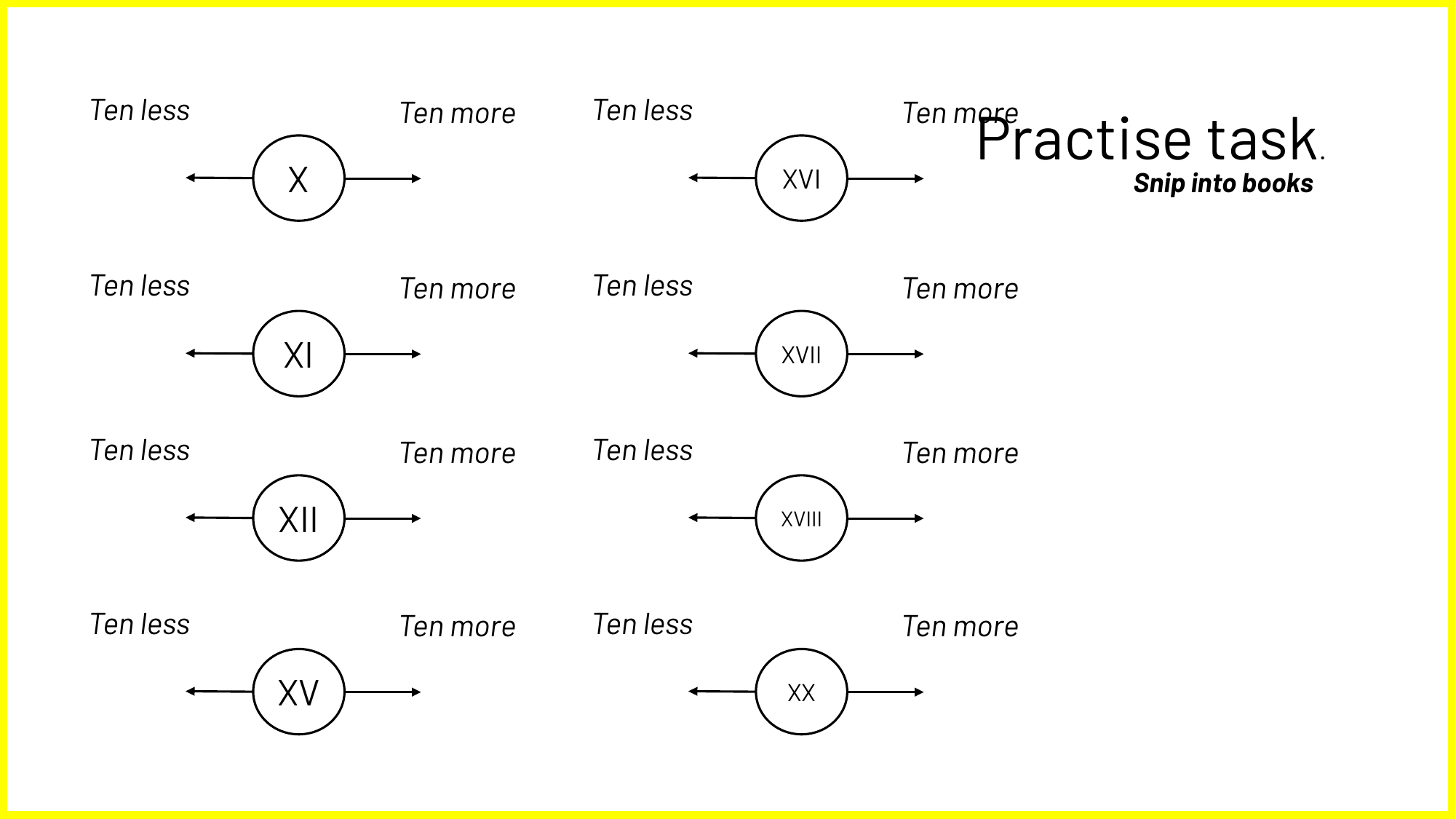

Ten less
Ten less
Ten more
Ten more
Practise task.
X
XVI
Snip into books
Ten less
Ten less
Ten more
Ten more
XI
XVII
Ten less
Ten less
Ten more
Ten more
XII
XVIII
Ten less
Ten less
Ten more
Ten more
XV
XX